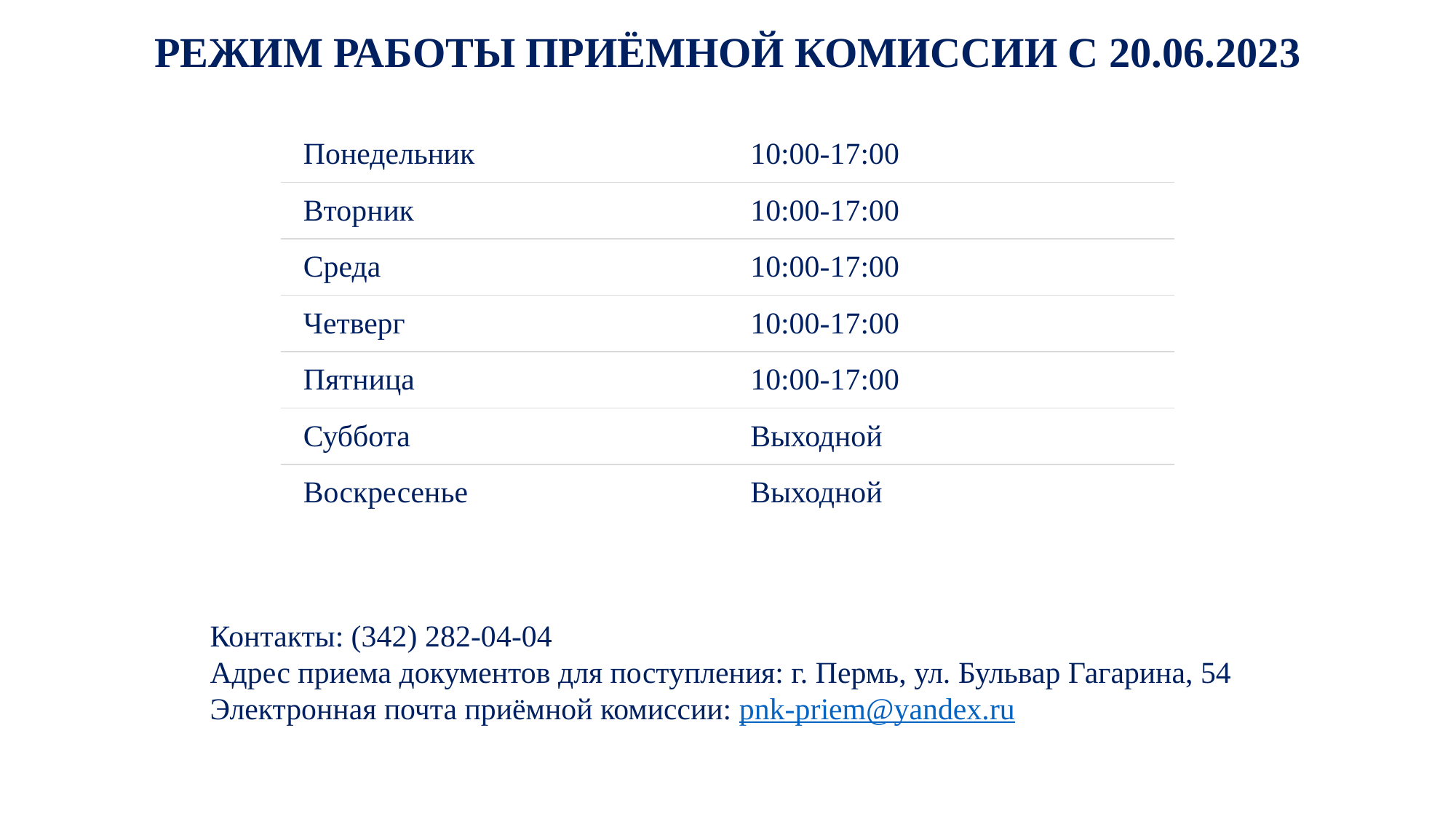

РЕЖИМ РАБОТЫ ПРИЁМНОЙ КОМИССИИ С 20.06.2023
| Понедельник | 10:00-17:00 |
| --- | --- |
| Вторник | 10:00-17:00 |
| Среда | 10:00-17:00 |
| Четверг | 10:00-17:00 |
| Пятница | 10:00-17:00 |
| Суббота | Выходной |
| Воскресенье | Выходной |
Контакты: (342) 282-04-04
Адрес приема документов для поступления: г. Пермь, ул. Бульвар Гагарина, 54
Электронная почта приёмной комиссии: pnk-priem@yandex.ru